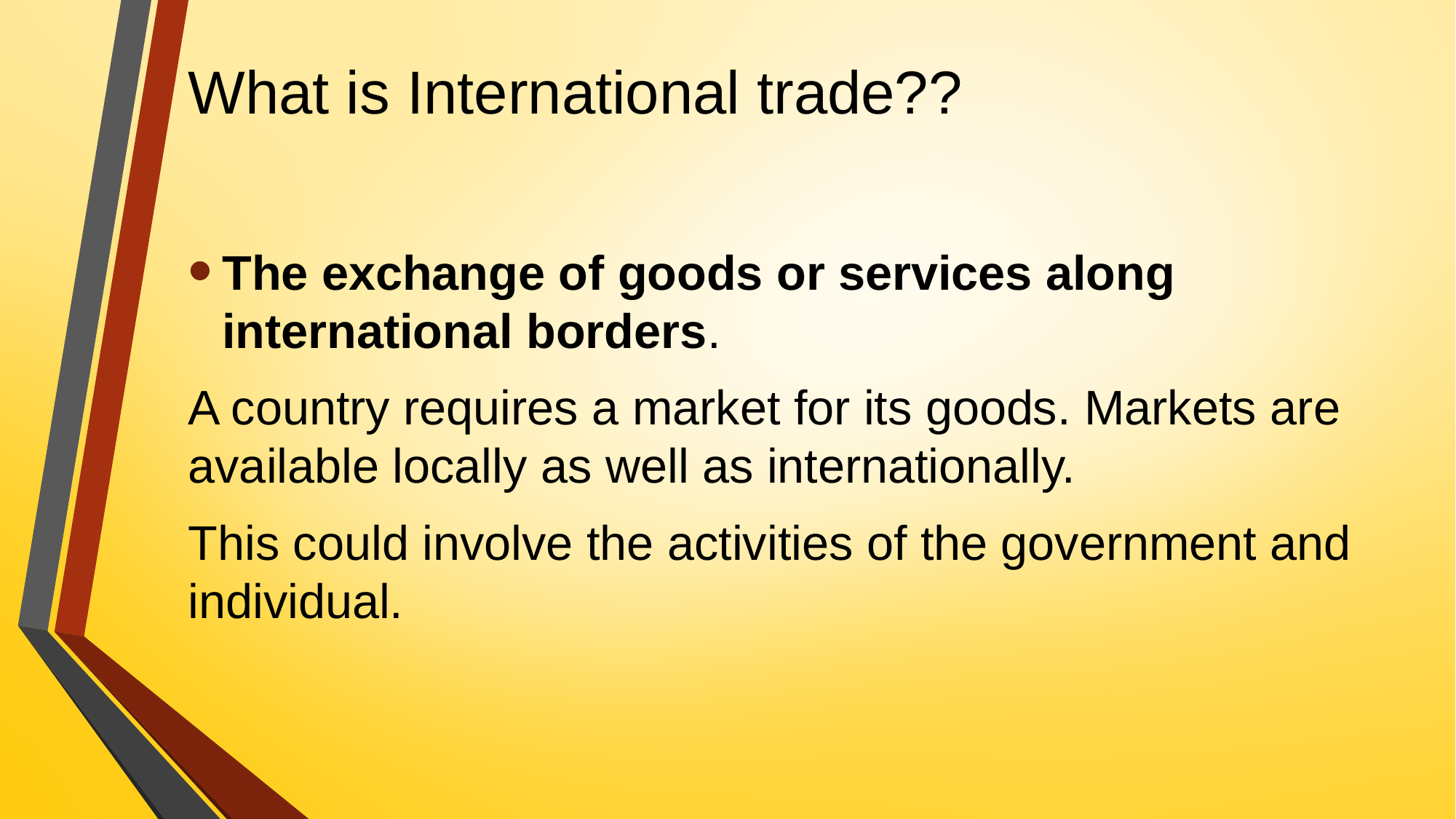

# What is International trade??
The exchange of goods or services along international borders.
A country requires a market for its goods. Markets are available locally as well as internationally.
This could involve the activities of the government and individual.